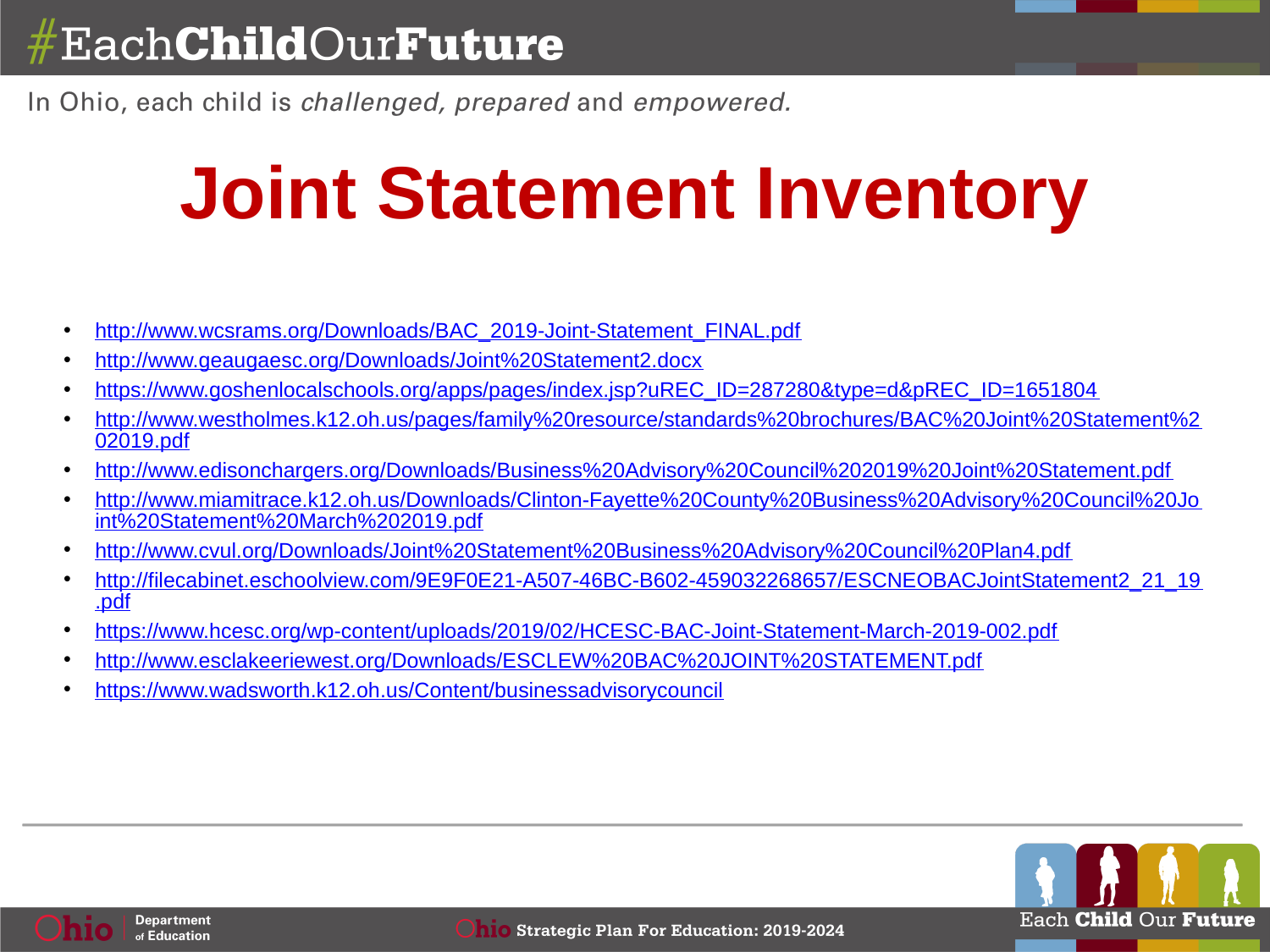

# Joint Statement Inventory

http://www.wcsrams.org/Downloads/BAC_2019-Joint-Statement_FINAL.pdf
http://www.geaugaesc.org/Downloads/Joint%20Statement2.docx
https://www.goshenlocalschools.org/apps/pages/index.jsp?uREC_ID=287280&type=d&pREC_ID=1651804
http://www.westholmes.k12.oh.us/pages/family%20resource/standards%20brochures/BAC%20Joint%20Statement%202019.pdf
http://www.edisonchargers.org/Downloads/Business%20Advisory%20Council%202019%20Joint%20Statement.pdf
http://www.miamitrace.k12.oh.us/Downloads/Clinton-Fayette%20County%20Business%20Advisory%20Council%20Joint%20Statement%20March%202019.pdf
http://www.cvul.org/Downloads/Joint%20Statement%20Business%20Advisory%20Council%20Plan4.pdf
http://filecabinet.eschoolview.com/9E9F0E21-A507-46BC-B602-459032268657/ESCNEOBACJointStatement2_21_19.pdf
https://www.hcesc.org/wp-content/uploads/2019/02/HCESC-BAC-Joint-Statement-March-2019-002.pdf
http://www.esclakeeriewest.org/Downloads/ESCLEW%20BAC%20JOINT%20STATEMENT.pdf
https://www.wadsworth.k12.oh.us/Content/businessadvisorycouncil